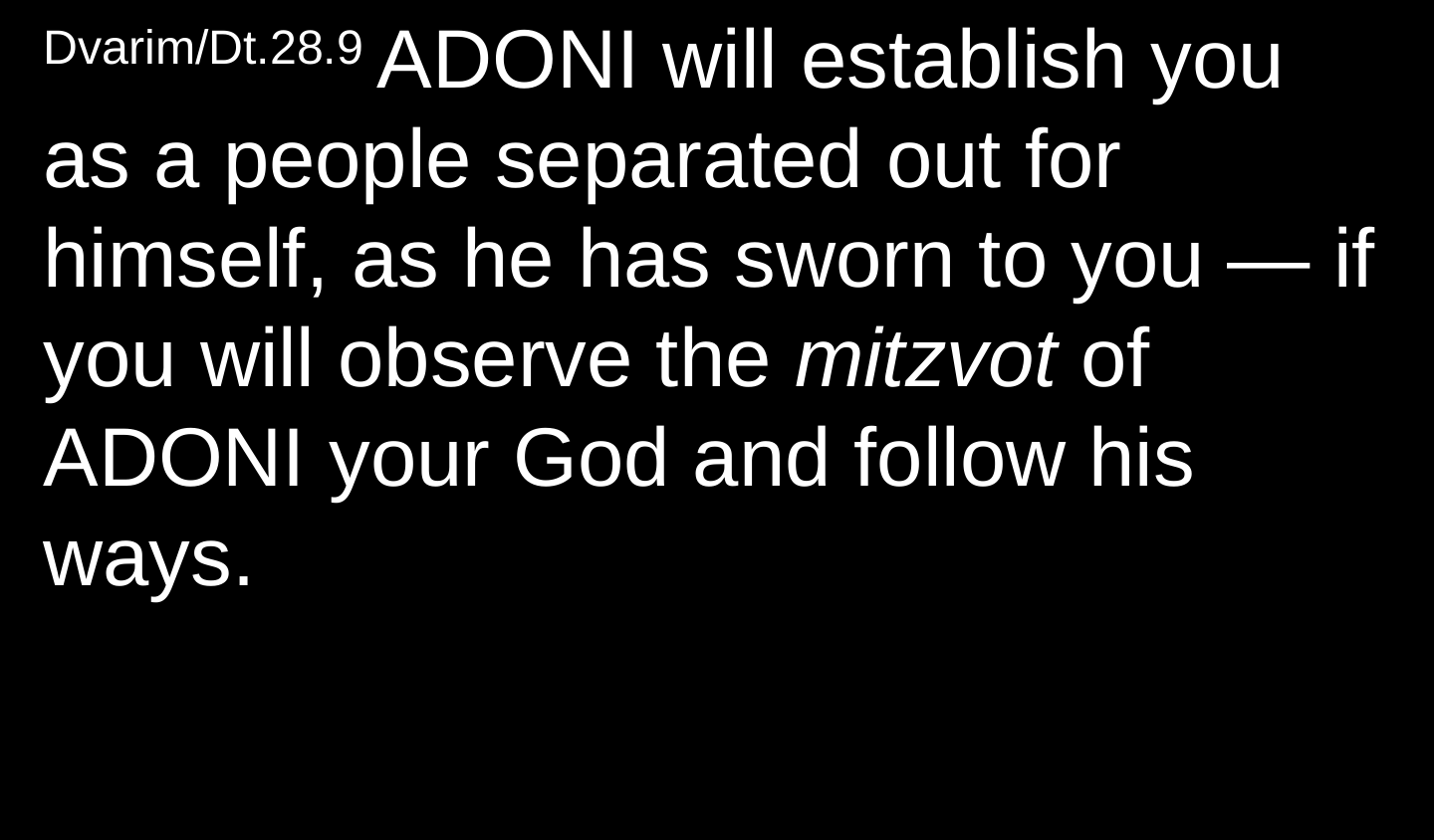

Dvarim/Dt.28.9 Adoni will establish you as a people separated out for himself, as he has sworn to you — if you will observe the mitzvot of  Adoni your God and follow his ways.